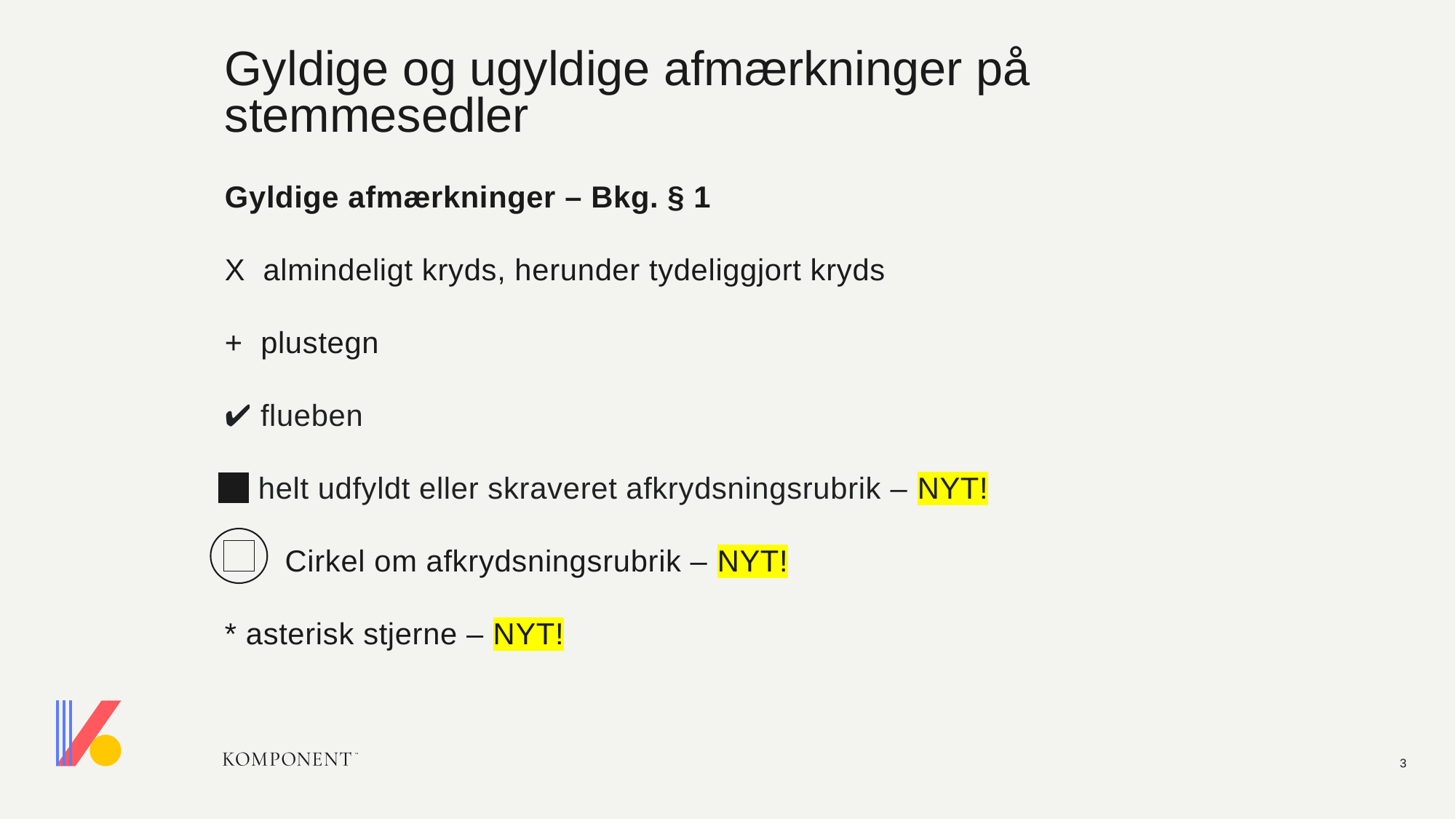

# Gyldige og ugyldige afmærkninger på stemmesedler
Gyldige afmærkninger – Bkg. § 1

X  almindeligt kryds, herunder tydeliggjort kryds

+  plustegn

✔ flueben

helt udfyldt eller skraveret afkrydsningsrubrik – NYT!

Cirkel om afkrydsningsrubrik – NYT!

* asterisk stjerne – NYT!

3